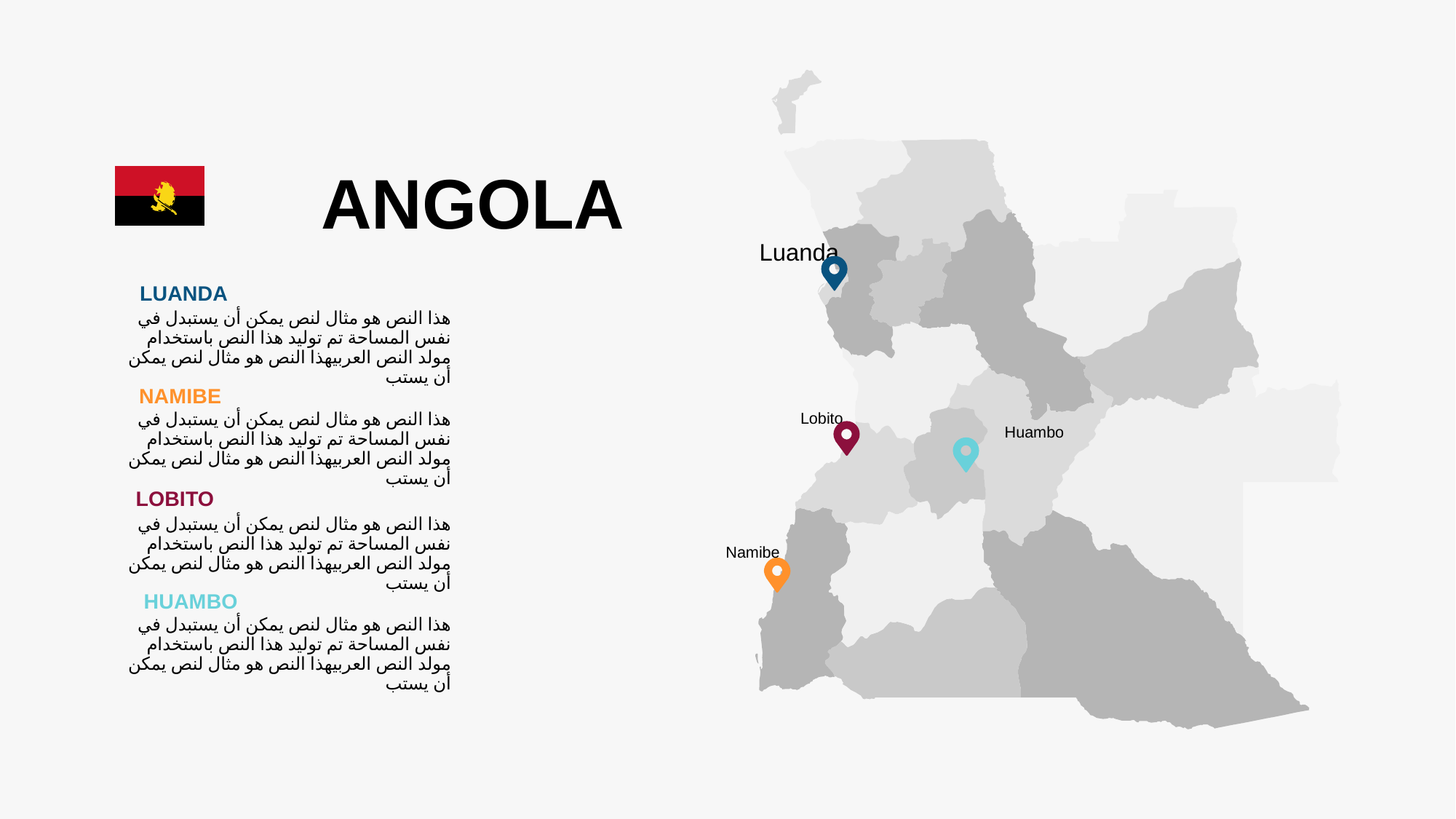

Luanda

Lobito
Huambo

Namibe

ANGOLA

LUANDA
هذا النص هو مثال لنص يمكن أن يستبدل في نفس المساحة تم توليد هذا النص باستخدام مولد النص العربيهذا النص هو مثال لنص يمكن أن يستب
NAMIBE
هذا النص هو مثال لنص يمكن أن يستبدل في نفس المساحة تم توليد هذا النص باستخدام مولد النص العربيهذا النص هو مثال لنص يمكن أن يستب
LOBITO
هذا النص هو مثال لنص يمكن أن يستبدل في نفس المساحة تم توليد هذا النص باستخدام مولد النص العربيهذا النص هو مثال لنص يمكن أن يستب
HUAMBO
هذا النص هو مثال لنص يمكن أن يستبدل في نفس المساحة تم توليد هذا النص باستخدام مولد النص العربيهذا النص هو مثال لنص يمكن أن يستب